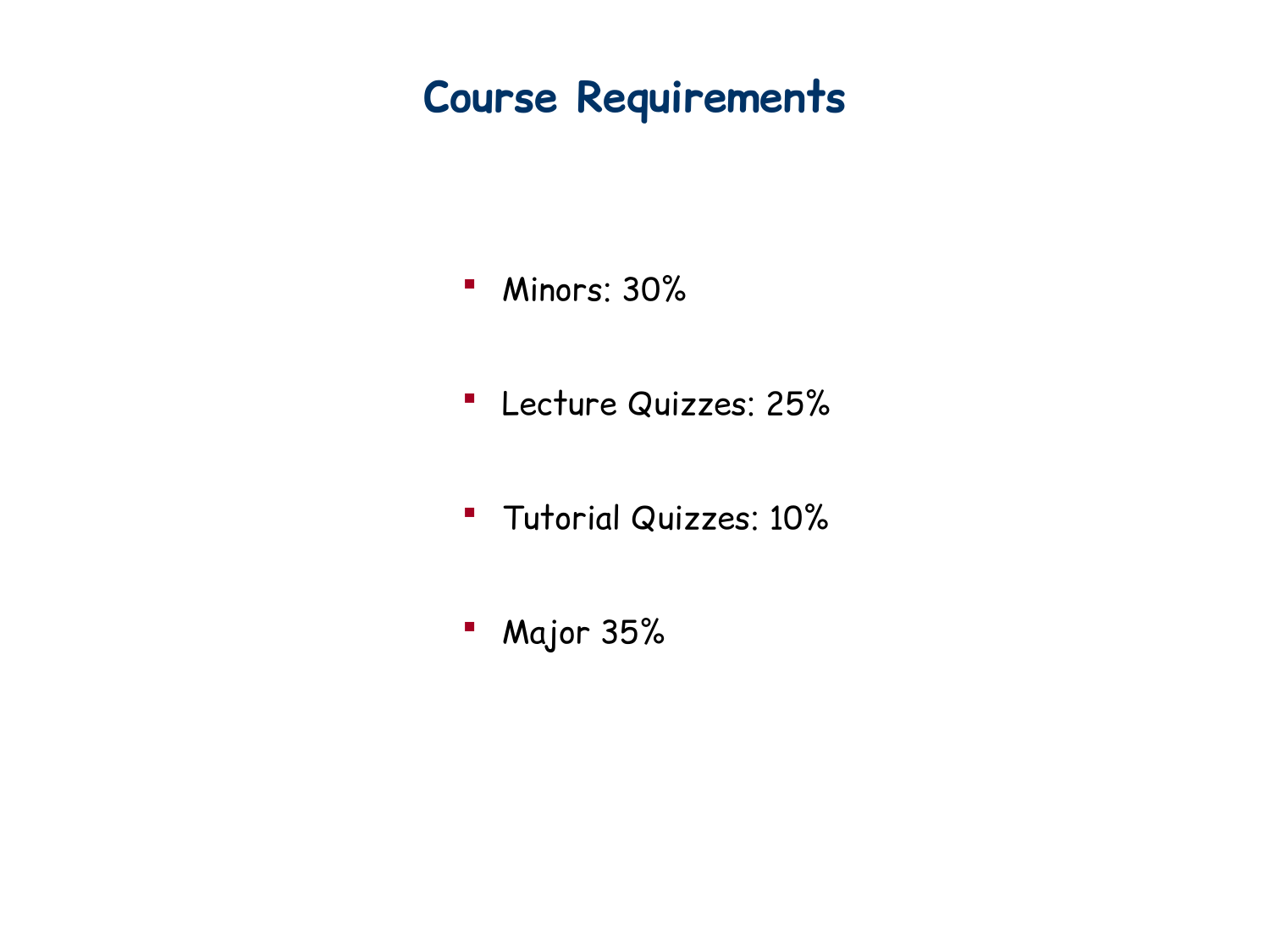

Course Requirements
 Minors: 30%

 Lecture Quizzes: 25%

 Tutorial Quizzes: 10%

 Major 35%